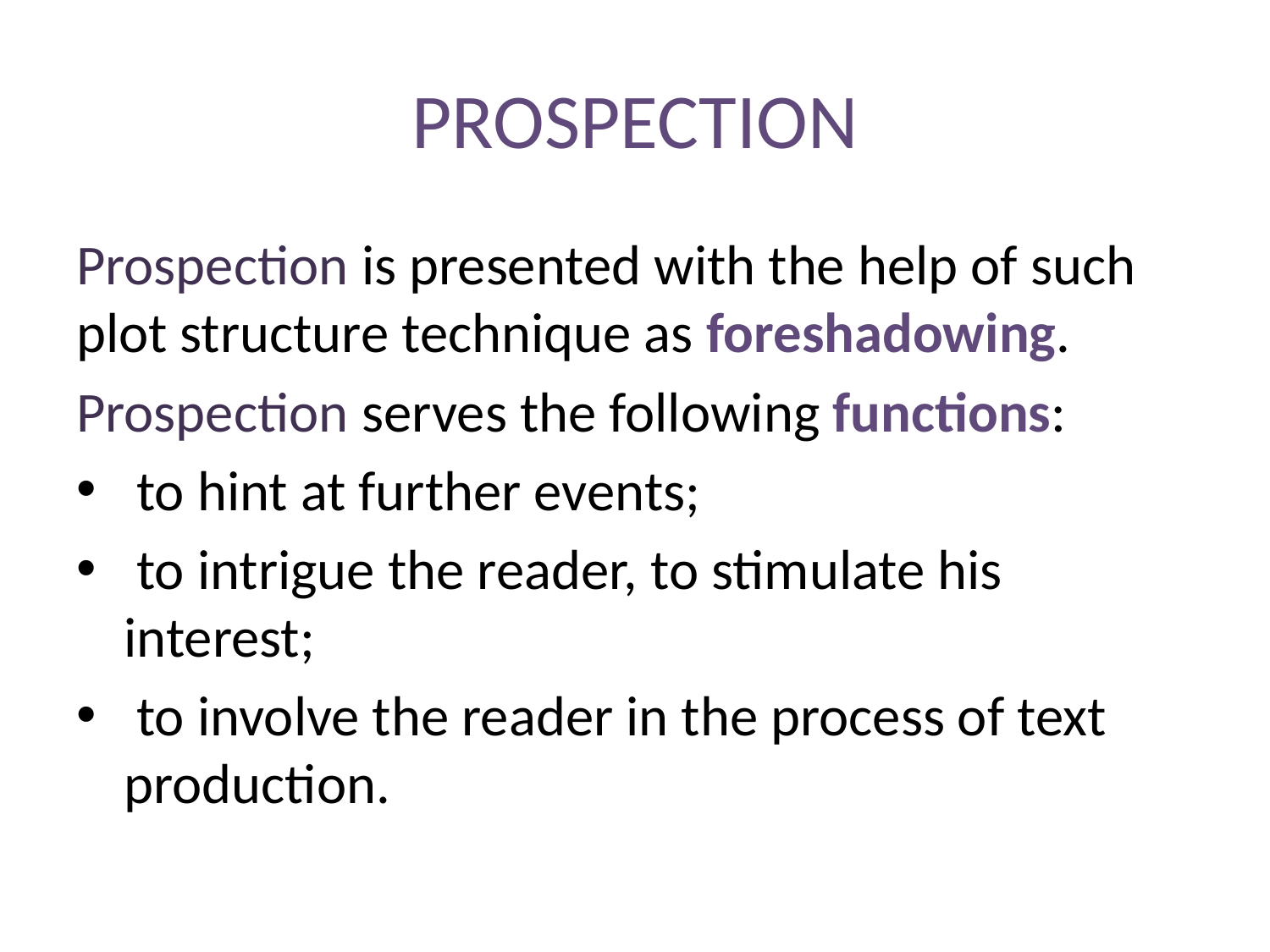

# PROSPECTION
Prospection is presented with the help of such plot structure technique as foreshadowing.
Prospection serves the following functions:
 to hint at further events;
 to intrigue the reader, to stimulate his interest;
 to involve the reader in the process of text production.